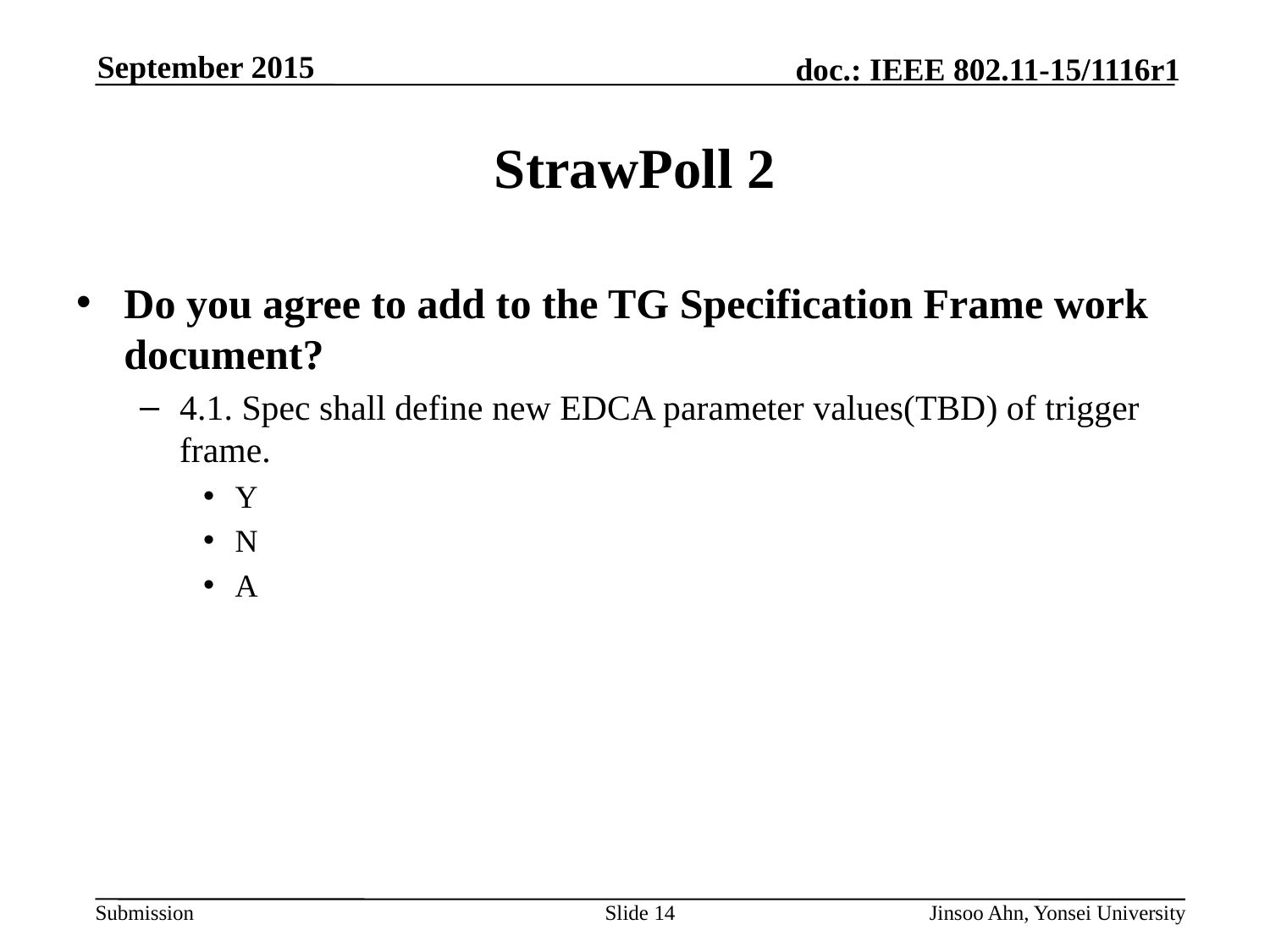

# StrawPoll 2
Do you agree to add to the TG Specification Frame work document?
4.1. Spec shall define new EDCA parameter values(TBD) of trigger frame.
Y
N
A